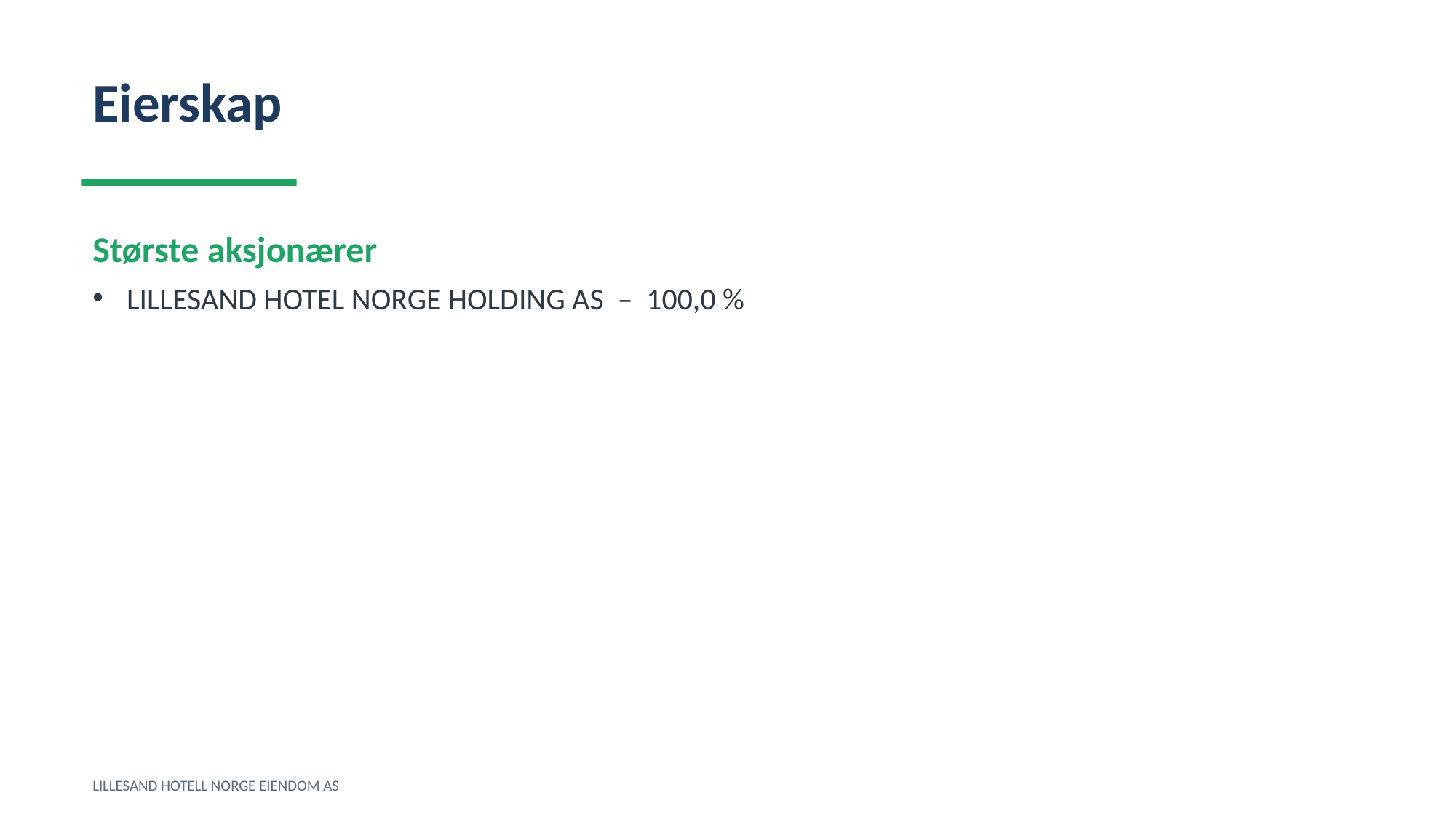

Eierskap

Største aksjonærer
LILLESAND HOTEL NORGE HOLDING AS  –  100,0 %
LILLESAND HOTELL NORGE EIENDOM AS